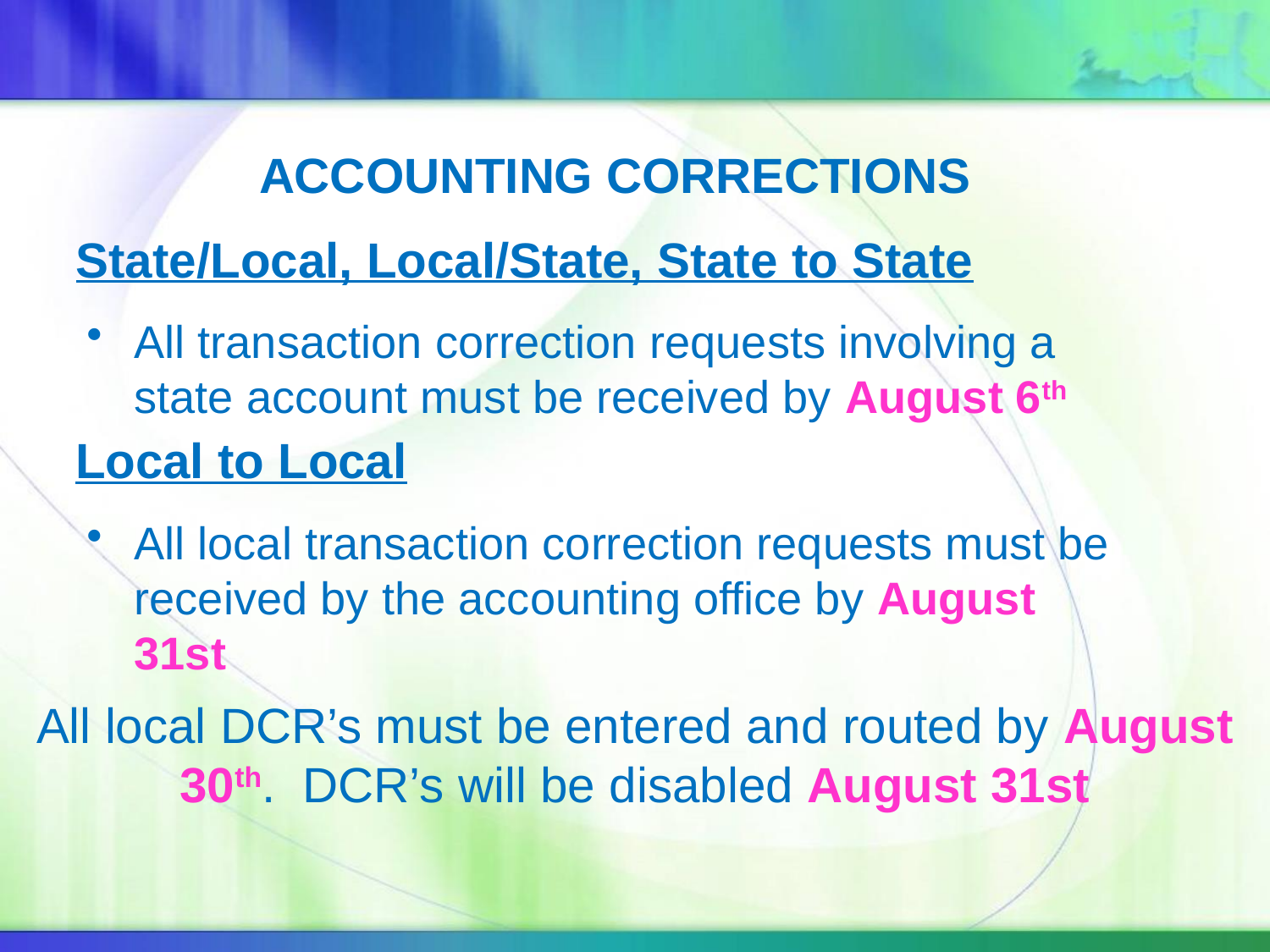

ACCOUNTING CORRECTIONS
State/Local, Local/State, State to State
All transaction correction requests involving a state account must be received by August 6th

Local to Local
All local transaction correction requests must be received by the accounting office by August 31st

All local DCR’s must be entered and routed by August 30th.  DCR’s will be disabled August 31st